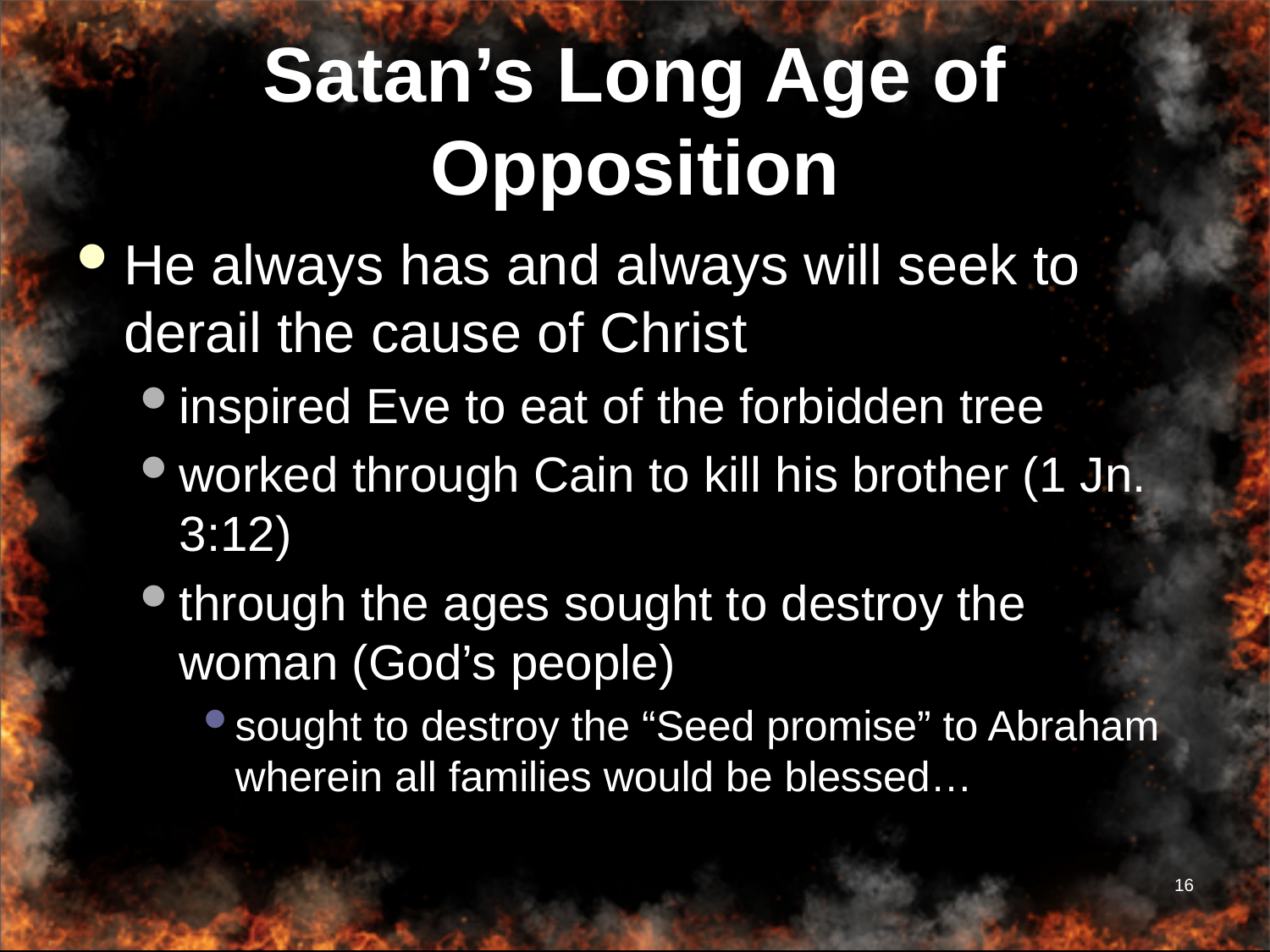

# Satan’s Long Age of Opposition
He always has and always will seek to derail the cause of Christ
inspired Eve to eat of the forbidden tree
worked through Cain to kill his brother (1 Jn. 3:12)
through the ages sought to destroy the woman (God’s people)
sought to destroy the “Seed promise” to Abraham wherein all families would be blessed…

16